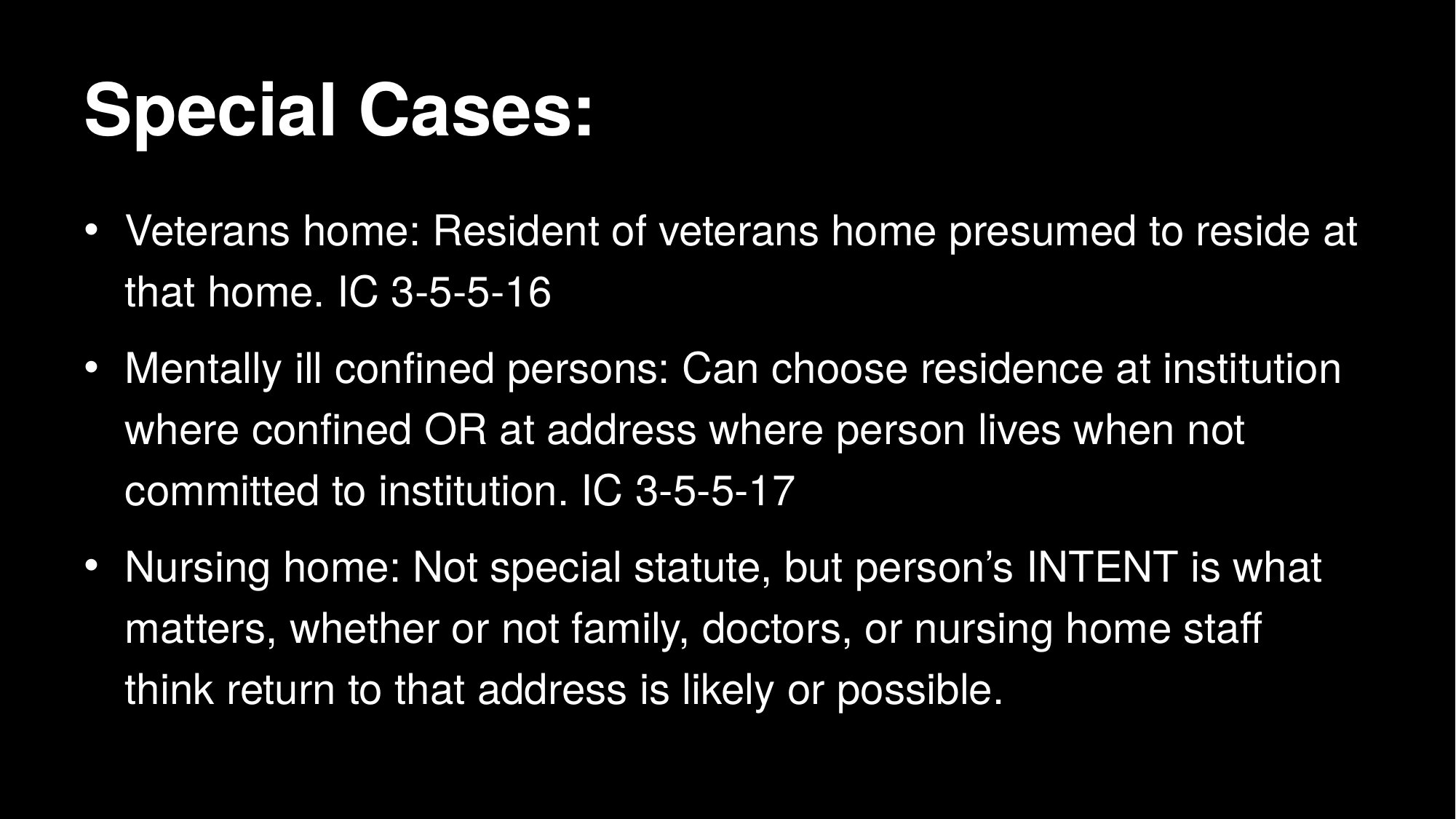

# Special Cases:
Veterans home: Resident of veterans home presumed to reside at that home. IC 3-5-5-16
Mentally ill confined persons: Can choose residence at institution where confined OR at address where person lives when not committed to institution. IC 3-5-5-17
Nursing home: Not special statute, but person’s INTENT is what matters, whether or not family, doctors, or nursing home staff think return to that address is likely or possible.